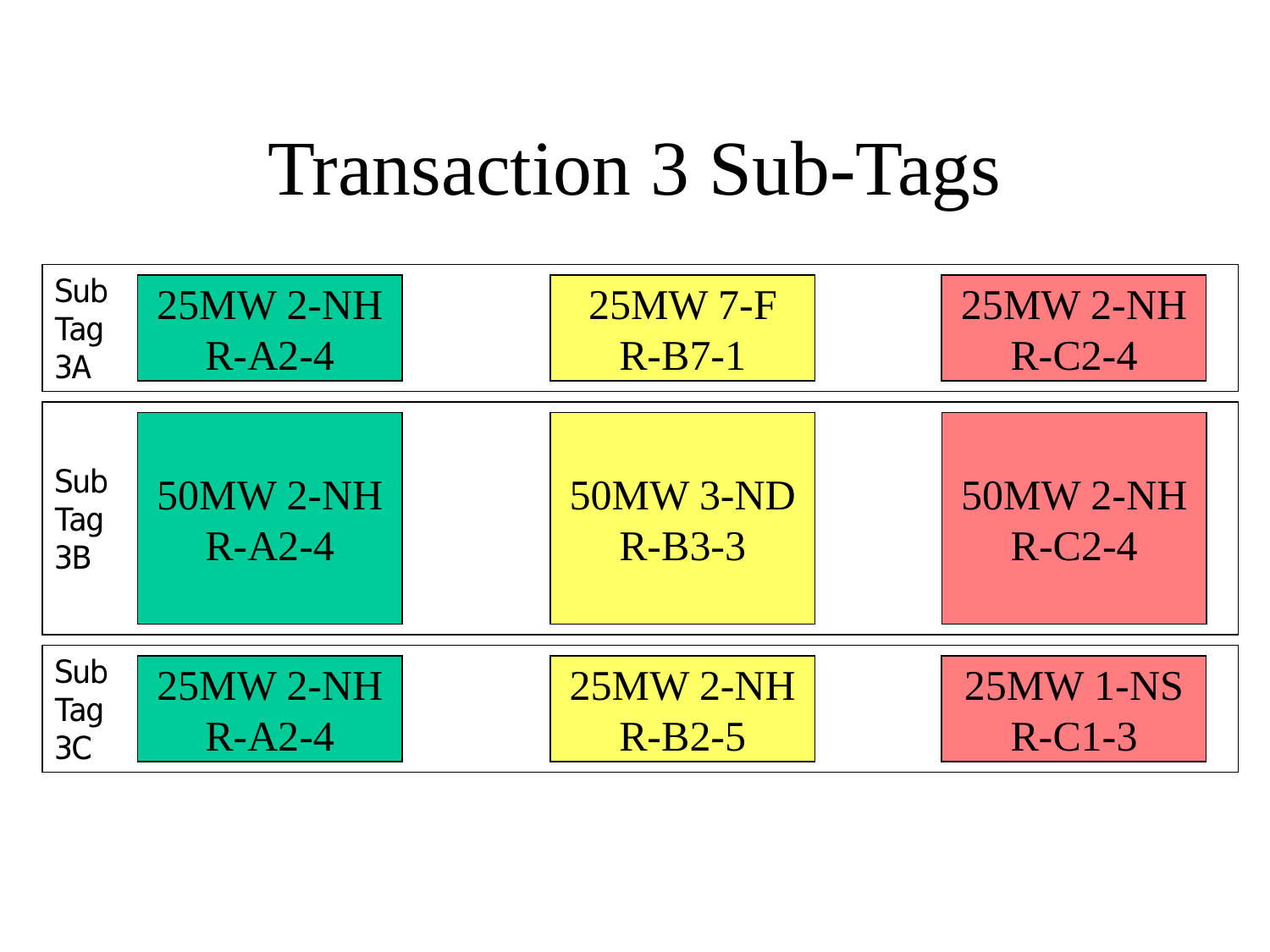

# Transaction 3 Sub-Tags
Sub
Tag
3A
25MW 2-NH
R-C2-4
25MW 2-NH
R-A2-4
25MW 7-F
R-B7-1
Sub
Tag
3B
50MW 2-NH
R-A2-4
50MW 3-ND
R-B3-3
50MW 2-NH
R-C2-4
Sub
Tag
3C
25MW 1-NS
R-C1-3
25MW 2-NH
R-A2-4
25MW 2-NH
R-B2-5